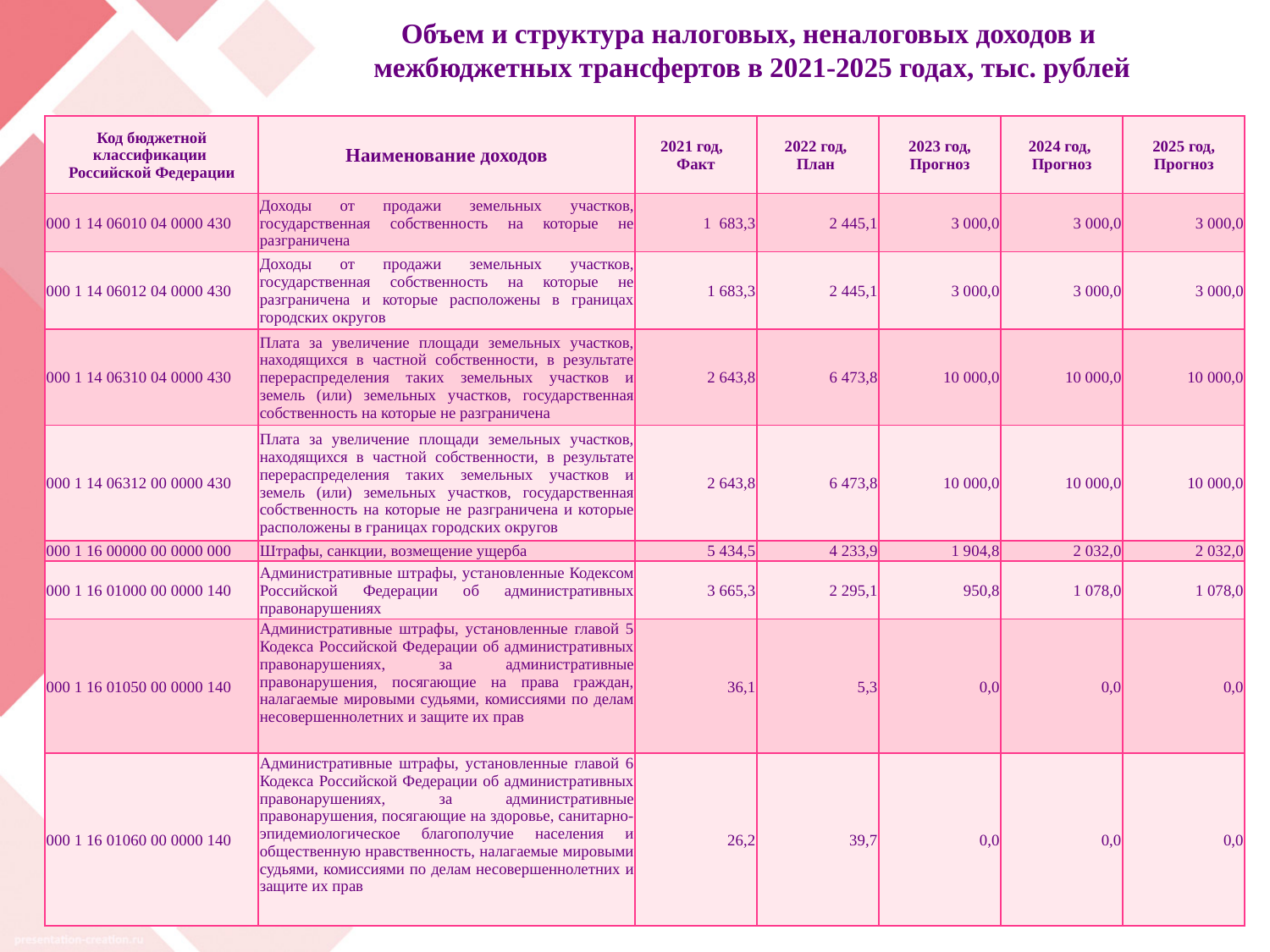

# Объем и структура налоговых, неналоговых доходов и межбюджетных трансфертов в 2021-2025 годах, тыс. рублей
| Код бюджетной классификации Российской Федерации | Наименование доходов | 2021 год, Факт | 2022 год, План | 2023 год, Прогноз | 2024 год, Прогноз | 2025 год, Прогноз |
| --- | --- | --- | --- | --- | --- | --- |
| 000 1 14 06010 04 0000 430 | Доходы от продажи земельных участков, государственная собственность на которые не разграничена | 1 683,3 | 2 445,1 | 3 000,0 | 3 000,0 | 3 000,0 |
| 000 1 14 06012 04 0000 430 | Доходы от продажи земельных участков, государственная собственность на которые не разграничена и которые расположены в границах городских округов | 1 683,3 | 2 445,1 | 3 000,0 | 3 000,0 | 3 000,0 |
| 000 1 14 06310 04 0000 430 | Плата за увеличение площади земельных участков, находящихся в частной собственности, в результате перераспределения таких земельных участков и земель (или) земельных участков, государственная собственность на которые не разграничена | 2 643,8 | 6 473,8 | 10 000,0 | 10 000,0 | 10 000,0 |
| 000 1 14 06312 00 0000 430 | Плата за увеличение площади земельных участков, находящихся в частной собственности, в результате перераспределения таких земельных участков и земель (или) земельных участков, государственная собственность на которые не разграничена и которые расположены в границах городских округов | 2 643,8 | 6 473,8 | 10 000,0 | 10 000,0 | 10 000,0 |
| 000 1 16 00000 00 0000 000 | Штрафы, санкции, возмещение ущерба | 5 434,5 | 4 233,9 | 1 904,8 | 2 032,0 | 2 032,0 |
| 000 1 16 01000 00 0000 140 | Административные штрафы, установленные Кодексом Российской Федерации об административных правонарушениях | 3 665,3 | 2 295,1 | 950,8 | 1 078,0 | 1 078,0 |
| 000 1 16 01050 00 0000 140 | Административные штрафы, установленные главой 5 Кодекса Российской Федерации об административных правонарушениях, за административные правонарушения, посягающие на права граждан, налагаемые мировыми судьями, комиссиями по делам несовершеннолетних и защите их прав | 36,1 | 5,3 | 0,0 | 0,0 | 0,0 |
| 000 1 16 01060 00 0000 140 | Административные штрафы, установленные главой 6 Кодекса Российской Федерации об административных правонарушениях, за административные правонарушения, посягающие на здоровье, санитарно-эпидемиологическое благополучие населения и общественную нравственность, налагаемые мировыми судьями, комиссиями по делам несовершеннолетних и защите их прав | 26,2 | 39,7 | 0,0 | 0,0 | 0,0 |